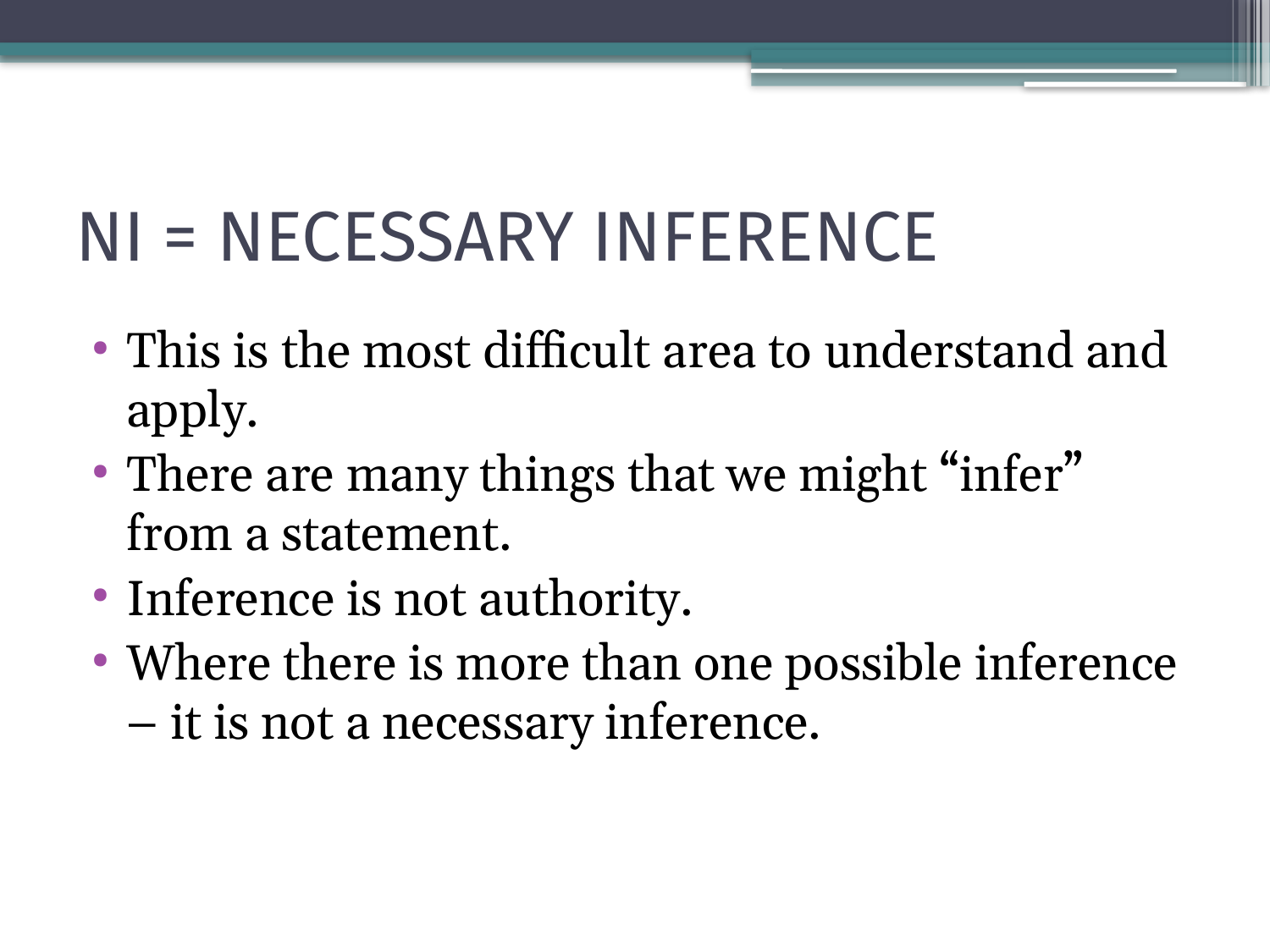

# NI = NECESSARY INFERENCE
This is the most difficult area to understand and apply.
There are many things that we might “infer” from a statement.
Inference is not authority.
Where there is more than one possible inference – it is not a necessary inference.